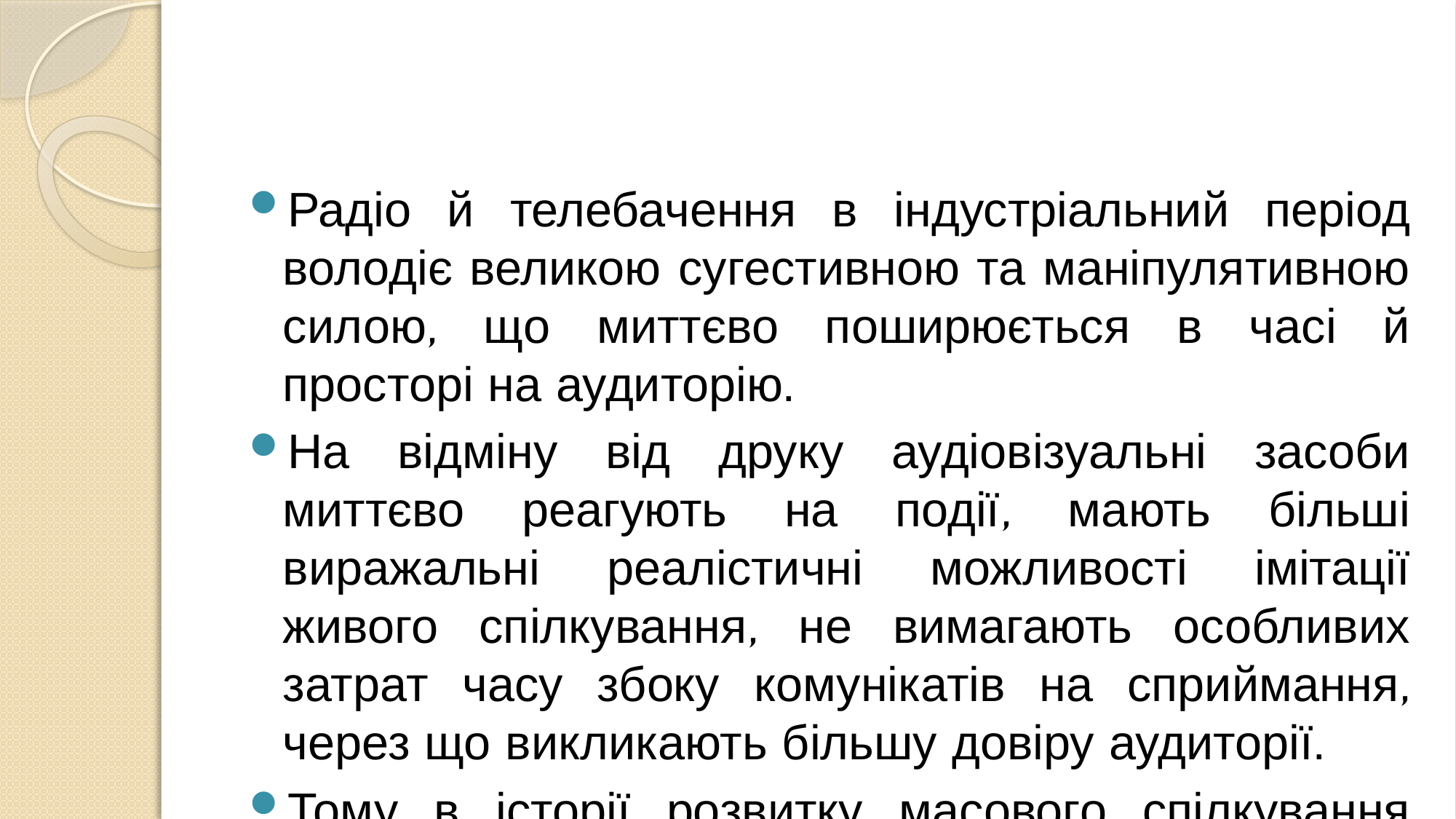

#
Радіо й телебачення в індустріальний період володіє великою сугестивною та маніпулятивною силою, що миттєво поширюється в часі й просторі на аудиторію.
На відміну від друку аудіовізуальні засоби миттєво реагують на події, мають більші виражальні реалістичні можливості імітації живого спілкування, не вимагають особливих затрат часу збоку комунікатів на сприймання, через що викликають більшу довіру аудиторії.
Тому в історії розвитку масового спілкування радіо й телебачення відіграло вирішальну роль у формуванні публік як різновиду великих мас. Воно стало передднем формування інформаційного суспільства.